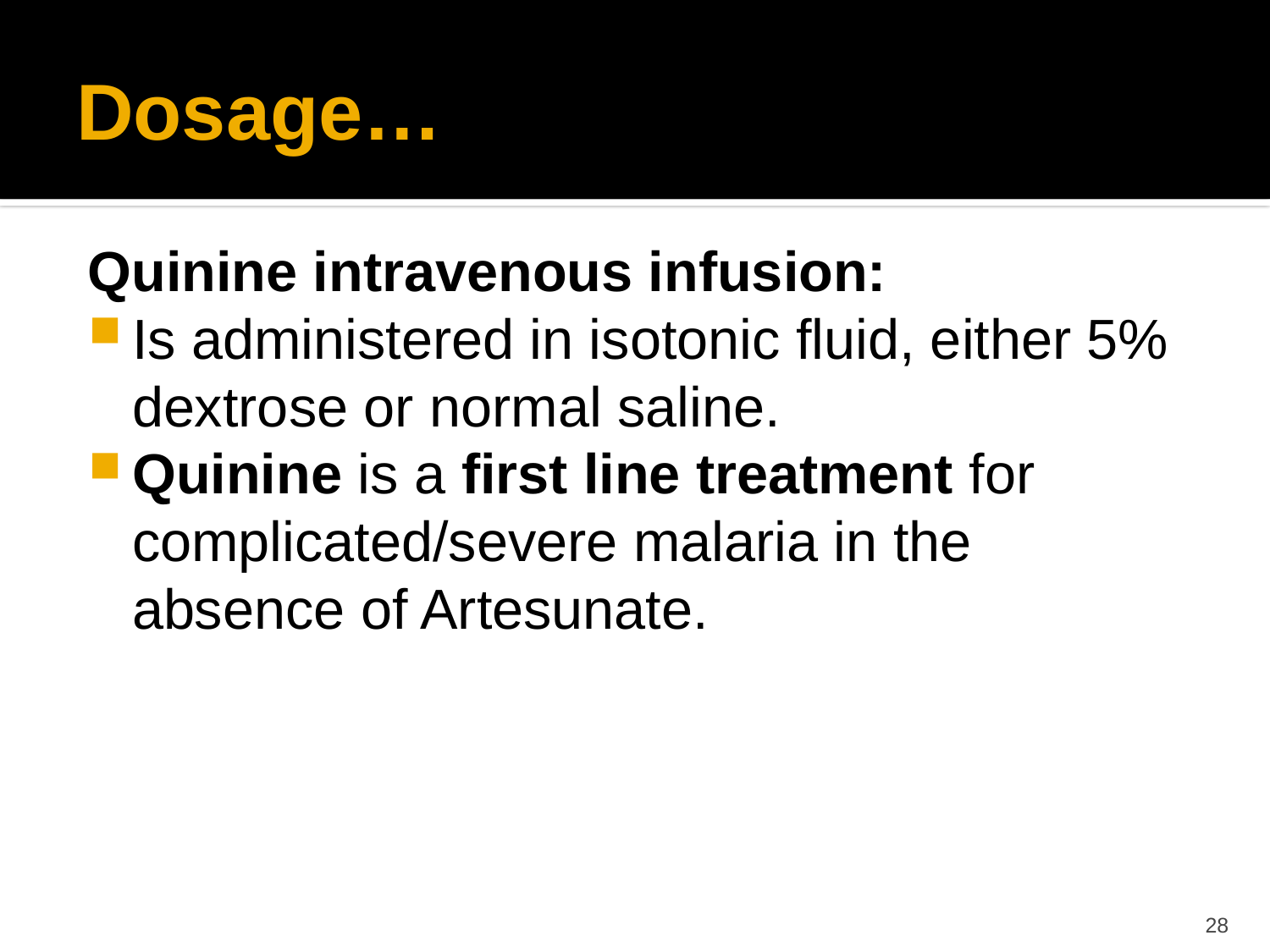

# Dosage…
Quinine intravenous infusion:
Is administered in isotonic fluid, either 5% dextrose or normal saline.
Quinine is a first line treatment for complicated/severe malaria in the absence of Artesunate.
28